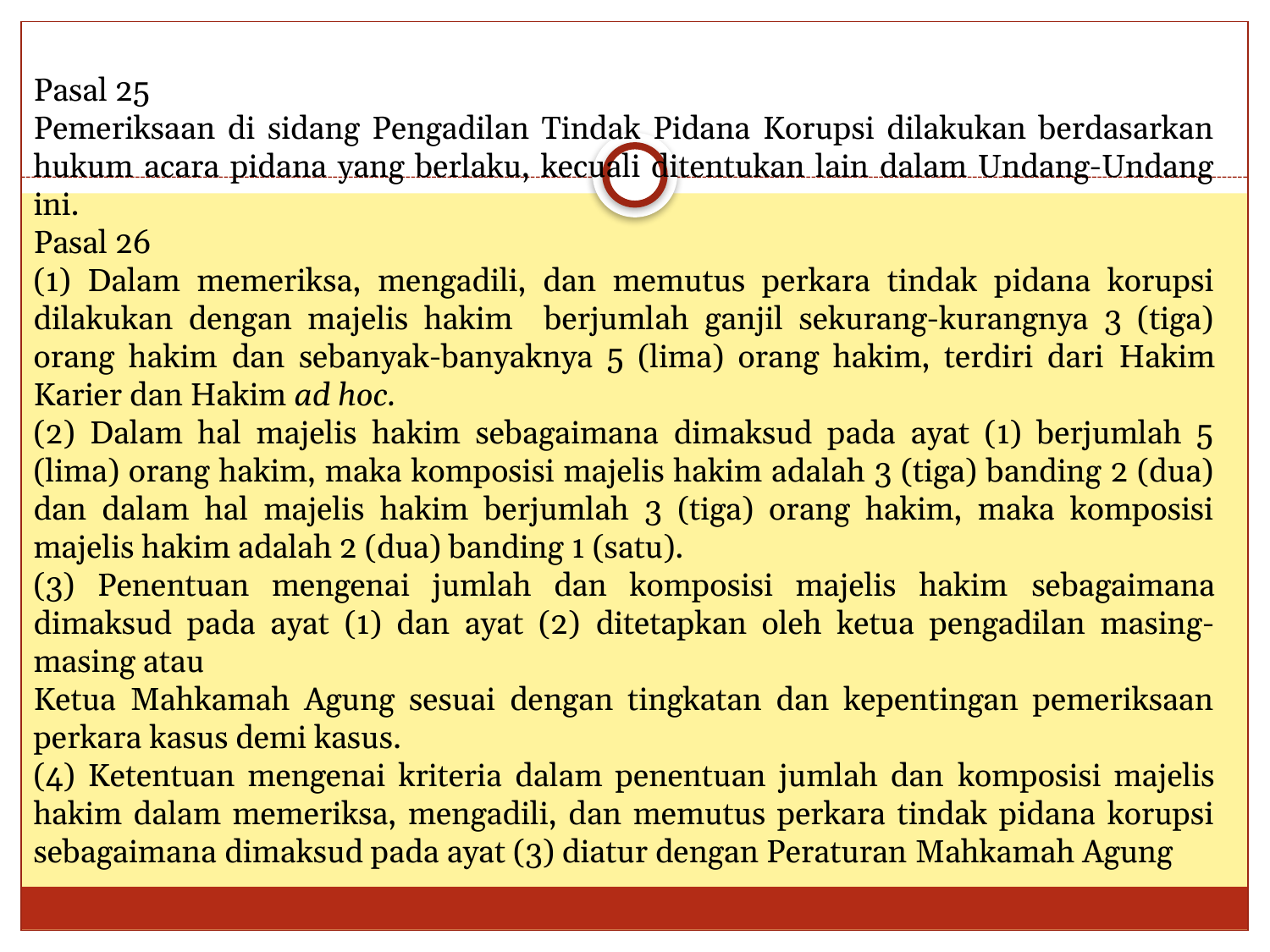

Pasal 25
Pemeriksaan di sidang Pengadilan Tindak Pidana Korupsi dilakukan berdasarkan hukum acara pidana yang berlaku, kecuali ditentukan lain dalam Undang-Undang ini.
Pasal 26
(1) Dalam memeriksa, mengadili, dan memutus perkara tindak pidana korupsi dilakukan dengan majelis hakim  berjumlah ganjil sekurang-kurangnya 3 (tiga) orang hakim dan sebanyak-banyaknya 5 (lima) orang hakim, terdiri dari Hakim Karier dan Hakim ad hoc.
(2) Dalam hal majelis hakim sebagaimana dimaksud pada ayat (1) berjumlah 5 (lima) orang hakim, maka komposisi majelis hakim adalah 3 (tiga) banding 2 (dua) dan dalam hal majelis hakim berjumlah 3 (tiga) orang hakim, maka komposisi majelis hakim adalah 2 (dua) banding 1 (satu).
(3) Penentuan mengenai jumlah dan komposisi majelis hakim sebagaimana dimaksud pada ayat (1) dan ayat (2) ditetapkan oleh ketua pengadilan masing-masing atau
Ketua Mahkamah Agung sesuai dengan tingkatan dan kepentingan pemeriksaan perkara kasus demi kasus.
(4) Ketentuan mengenai kriteria dalam penentuan jumlah dan komposisi majelis hakim dalam memeriksa, mengadili, dan memutus perkara tindak pidana korupsi sebagaimana dimaksud pada ayat (3) diatur dengan Peraturan Mahkamah Agung